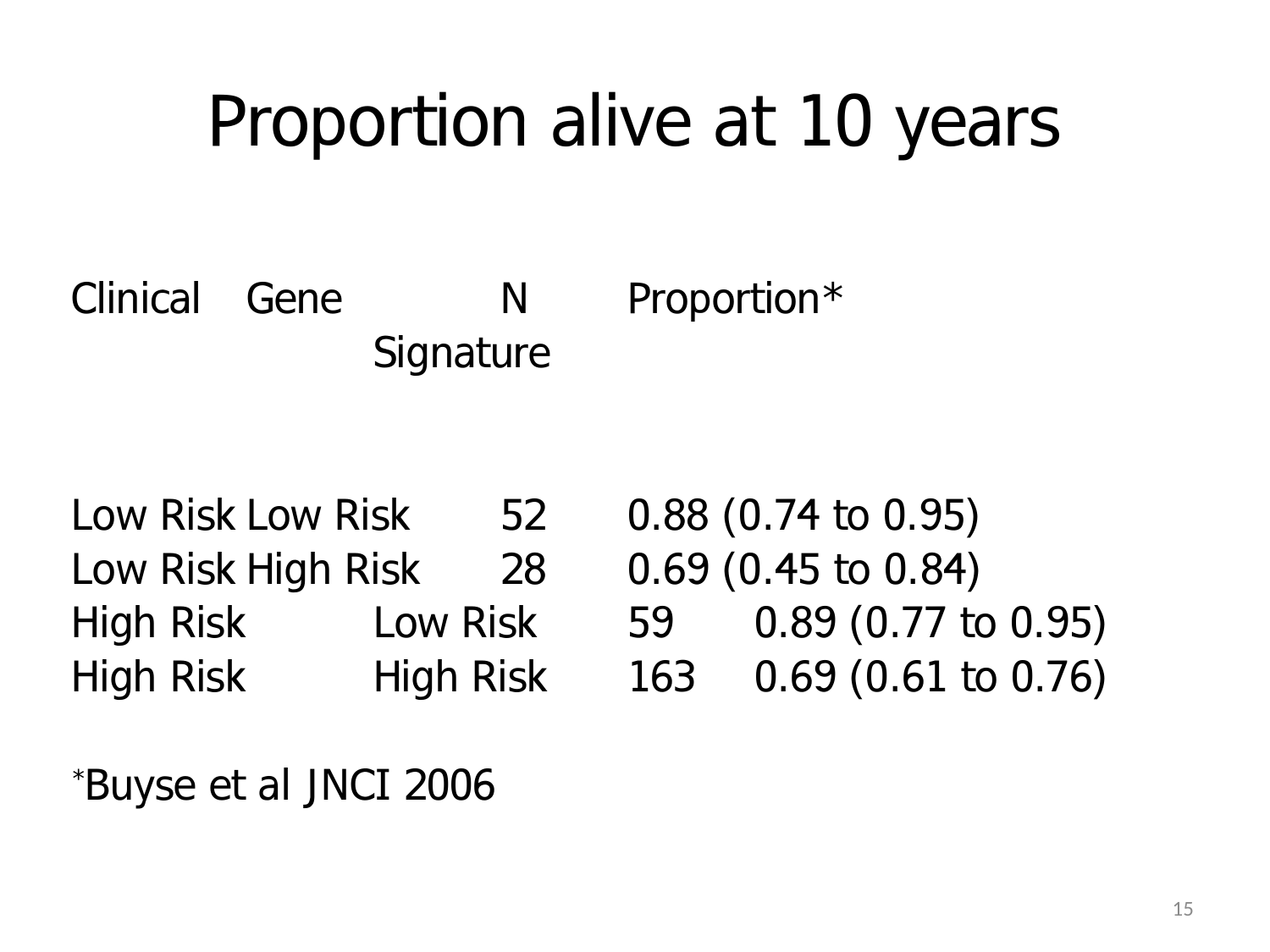

# Proportion alive at 10 years
Clinical	Gene 		N	Proportion*
			Signature

Low Risk	Low Risk	52	0.88 (0.74 to 0.95)
Low Risk	High Risk	28	0.69 (0.45 to 0.84)
High Risk	Low Risk	59	0.89 (0.77 to 0.95)
High Risk	High Risk	163	0.69 (0.61 to 0.76)

*Buyse et al JNCI 2006

15